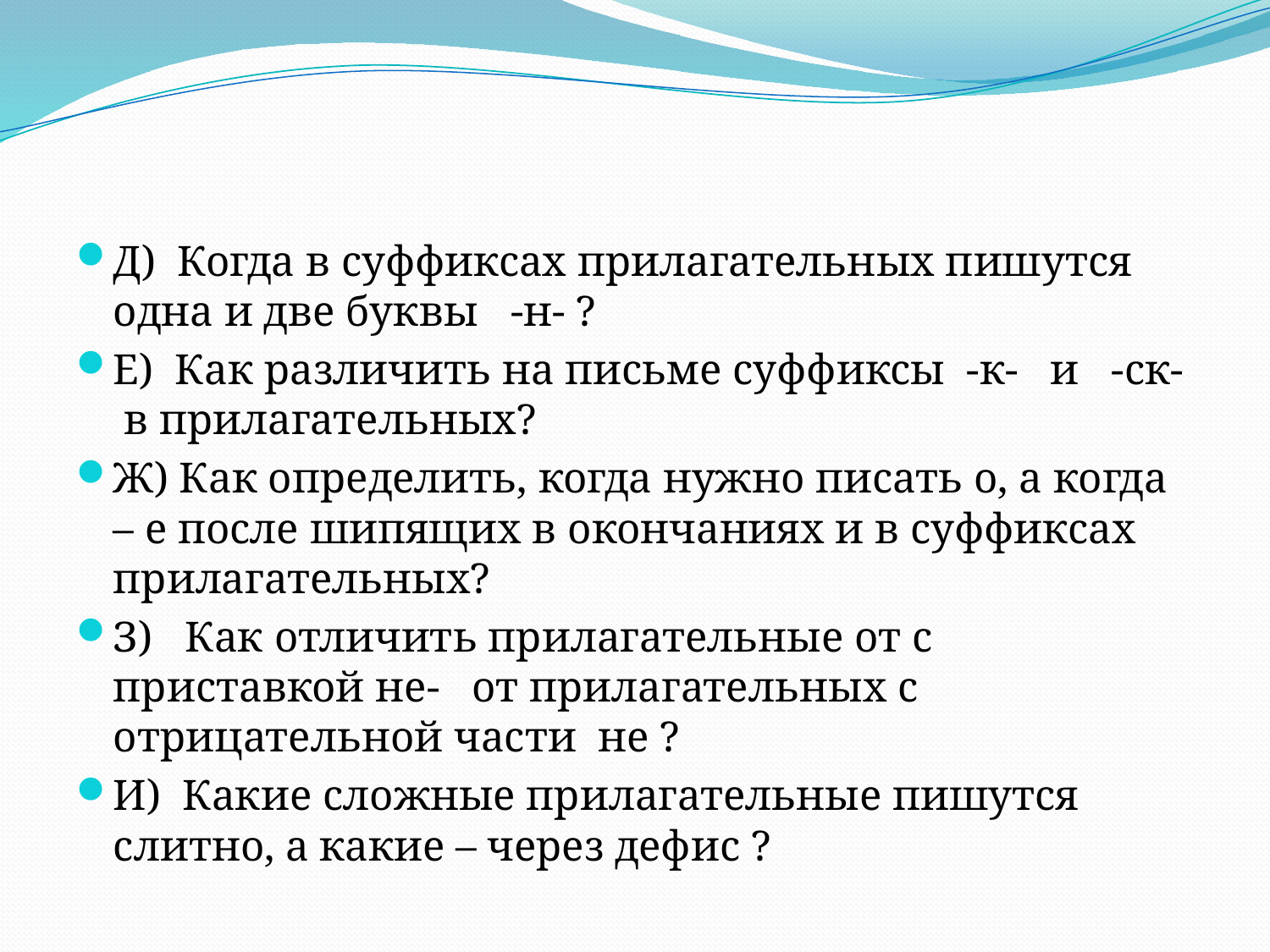

#
Д)  Когда в суффиксах прилагательных пишутся одна и две буквы   -н- ?
Е)  Как различить на письме суффиксы  -к-   и   -ск-  в прилагательных?
Ж) Как определить, когда нужно писать о, а когда – е после шипящих в окончаниях и в суффиксах прилагательных?
З)   Как отличить прилагательные от с приставкой не-   от прилагательных с отрицательной части  не ?
И)  Какие сложные прилагательные пишутся слитно, а какие – через дефис ?